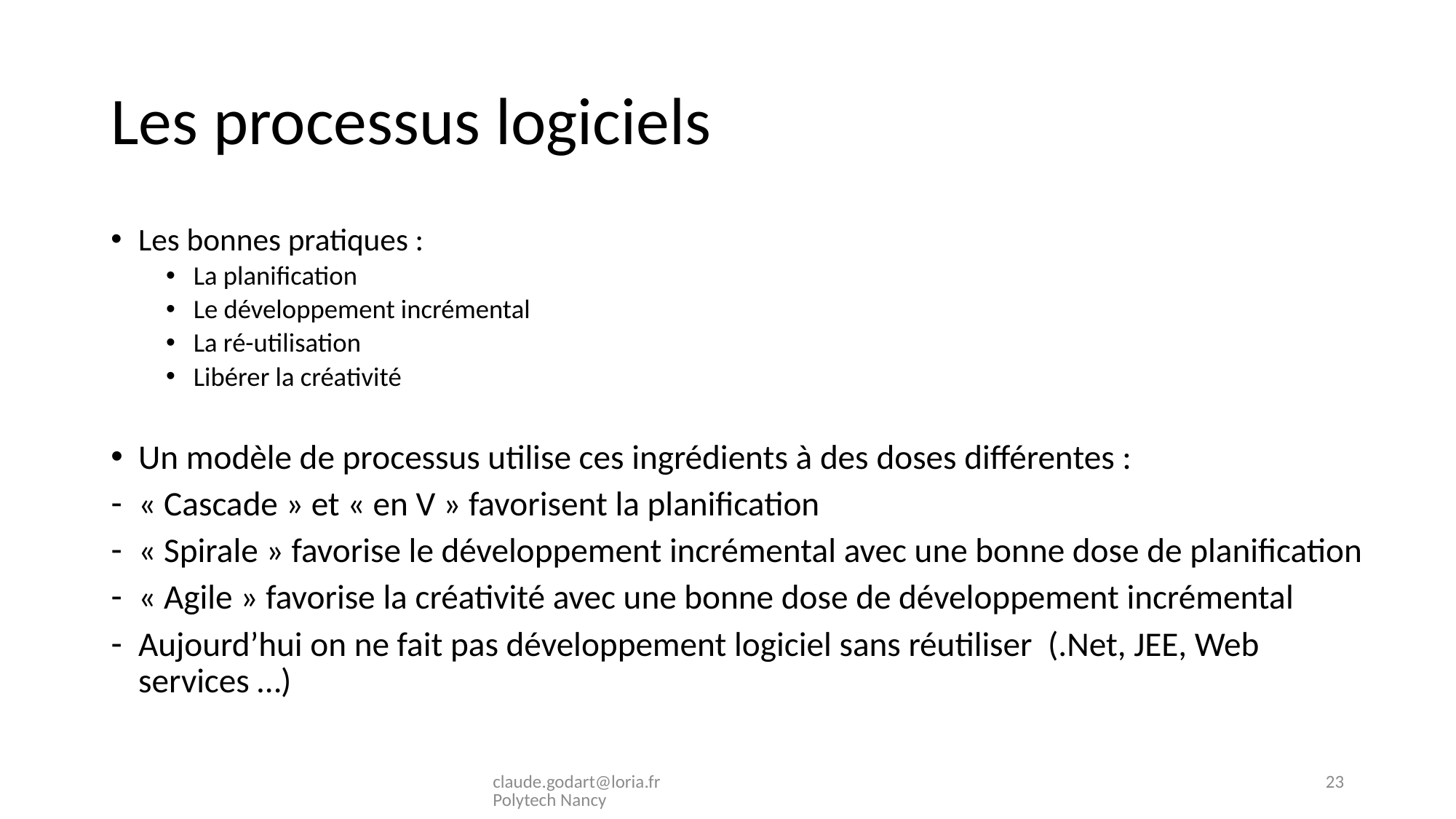

# Les processus logiciels
Les bonnes pratiques :
La planification
Le développement incrémental
La ré-utilisation
Libérer la créativité

Un modèle de processus utilise ces ingrédients à des doses différentes :
« Cascade » et « en V » favorisent la planification
« Spirale » favorise le développement incrémental avec une bonne dose de planification
« Agile » favorise la créativité avec une bonne dose de développement incrémental
Aujourd’hui on ne fait pas développement logiciel sans réutiliser  (.Net, JEE, Web services …)

claude.godart@loria.fr                                                                        Polytech Nancy
23